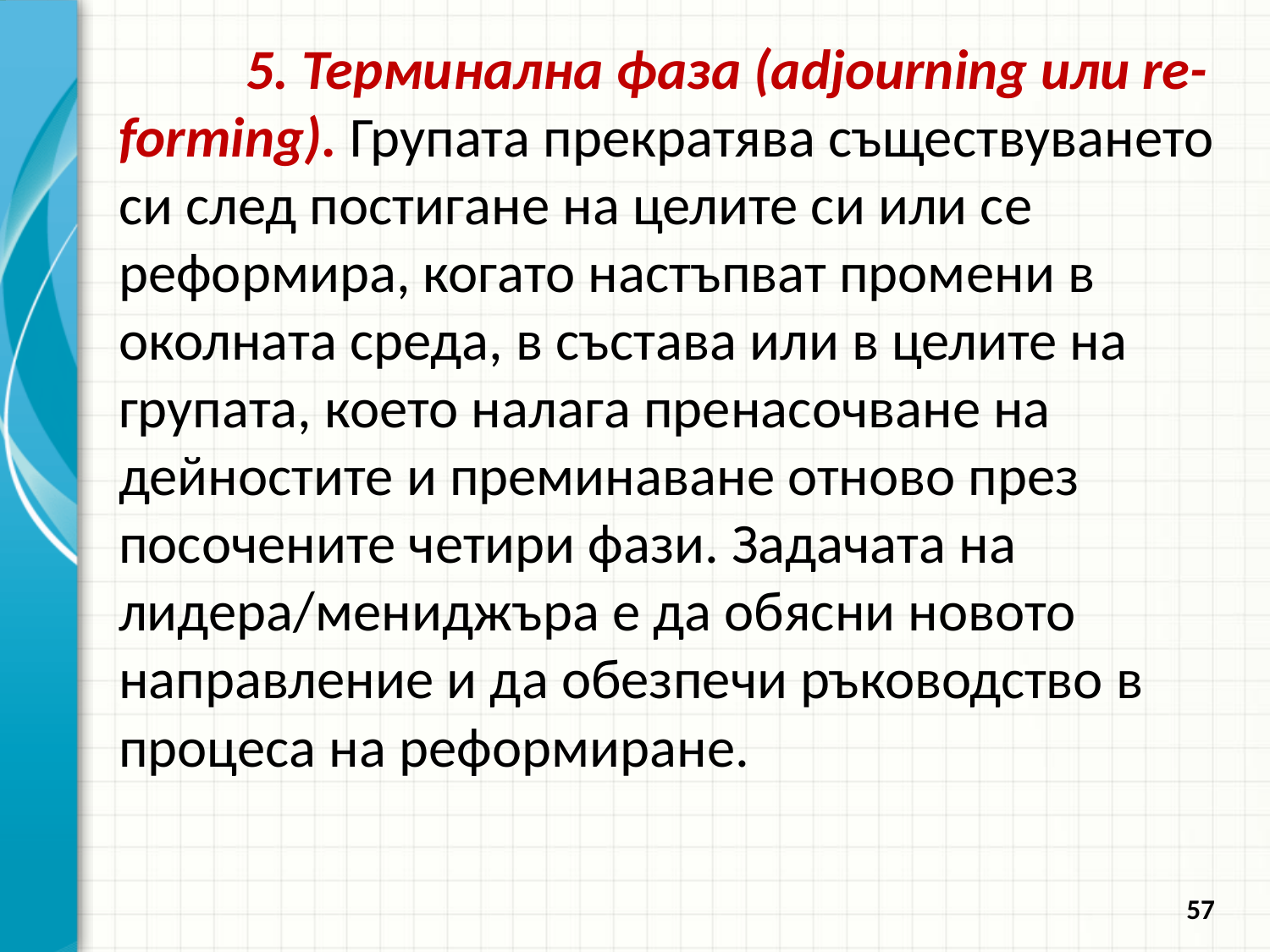

5. Терминална фаза (adjourning или re-forming). Групата прекратява съществуването си след постигане на целите си или се реформира, когато настъпват промени в околната среда, в състава или в целите на групата, което налага пренасочване на дейностите и преминаване отново през посочените четири фази. Задачата на лидера/мениджъра е да обясни новото направление и да обезпечи ръководство в процеса на реформиране.
57